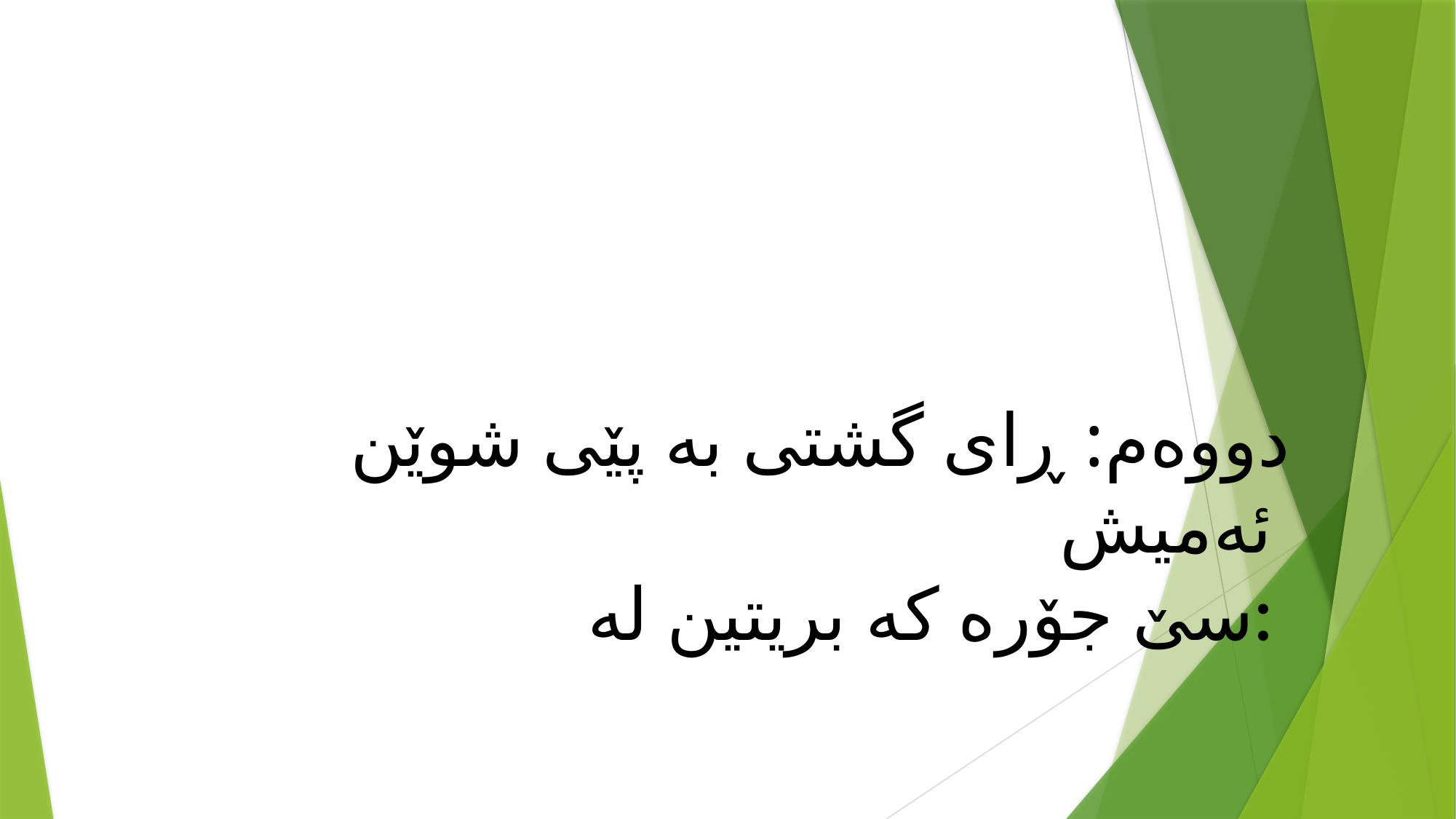

دووەم: ڕای گشتی بە پێی شوێن ئەمیش
سێ جۆرە كە بریتین لە: